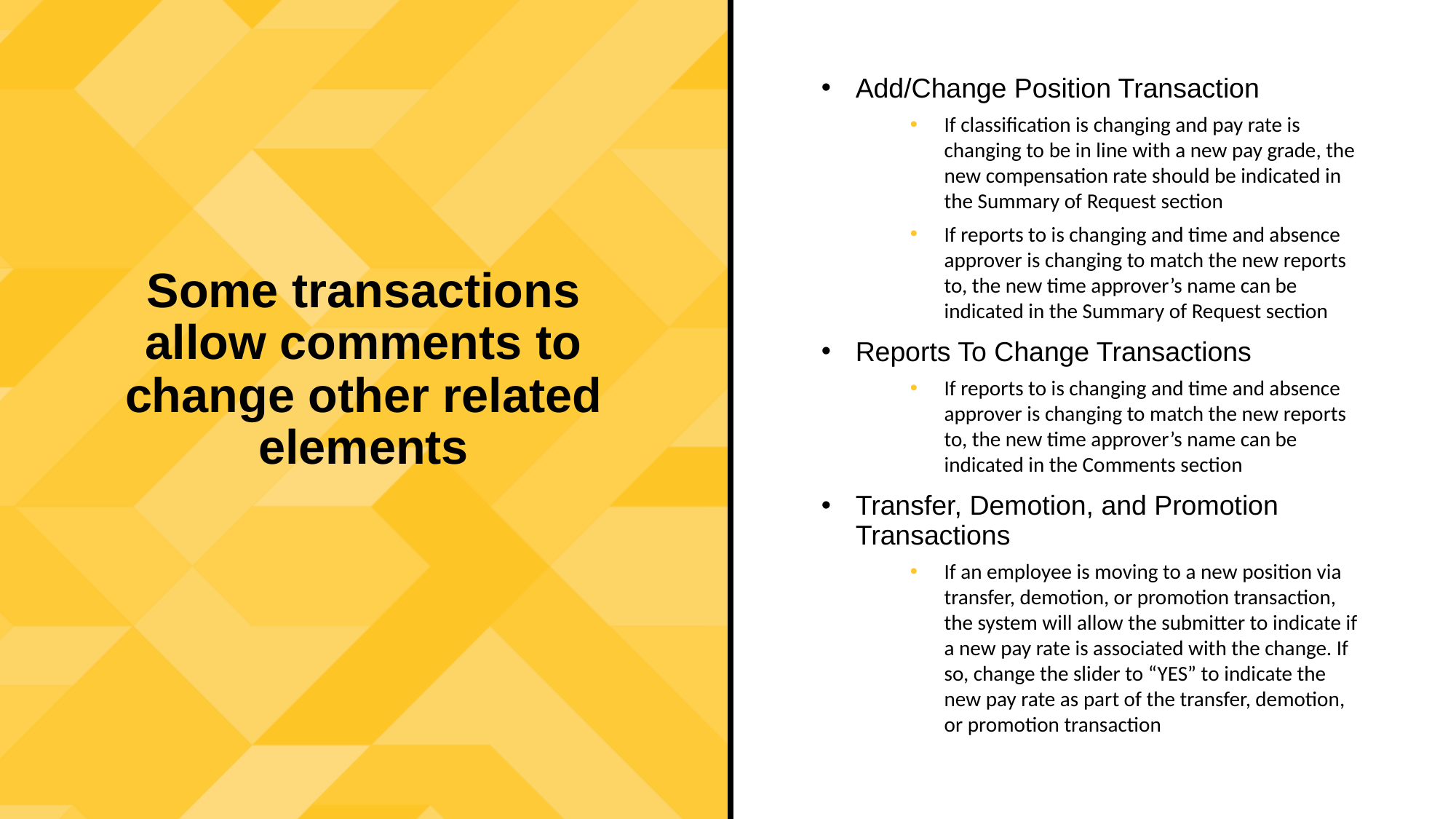

Add/Change Position Transaction
If classification is changing and pay rate is changing to be in line with a new pay grade, the new compensation rate should be indicated in the Summary of Request section
If reports to is changing and time and absence approver is changing to match the new reports to, the new time approver’s name can be indicated in the Summary of Request section
Reports To Change Transactions
If reports to is changing and time and absence approver is changing to match the new reports to, the new time approver’s name can be indicated in the Comments section
Transfer, Demotion, and Promotion Transactions
If an employee is moving to a new position via transfer, demotion, or promotion transaction, the system will allow the submitter to indicate if a new pay rate is associated with the change. If so, change the slider to “YES” to indicate the new pay rate as part of the transfer, demotion, or promotion transaction
Some transactions allow comments to change other related elements